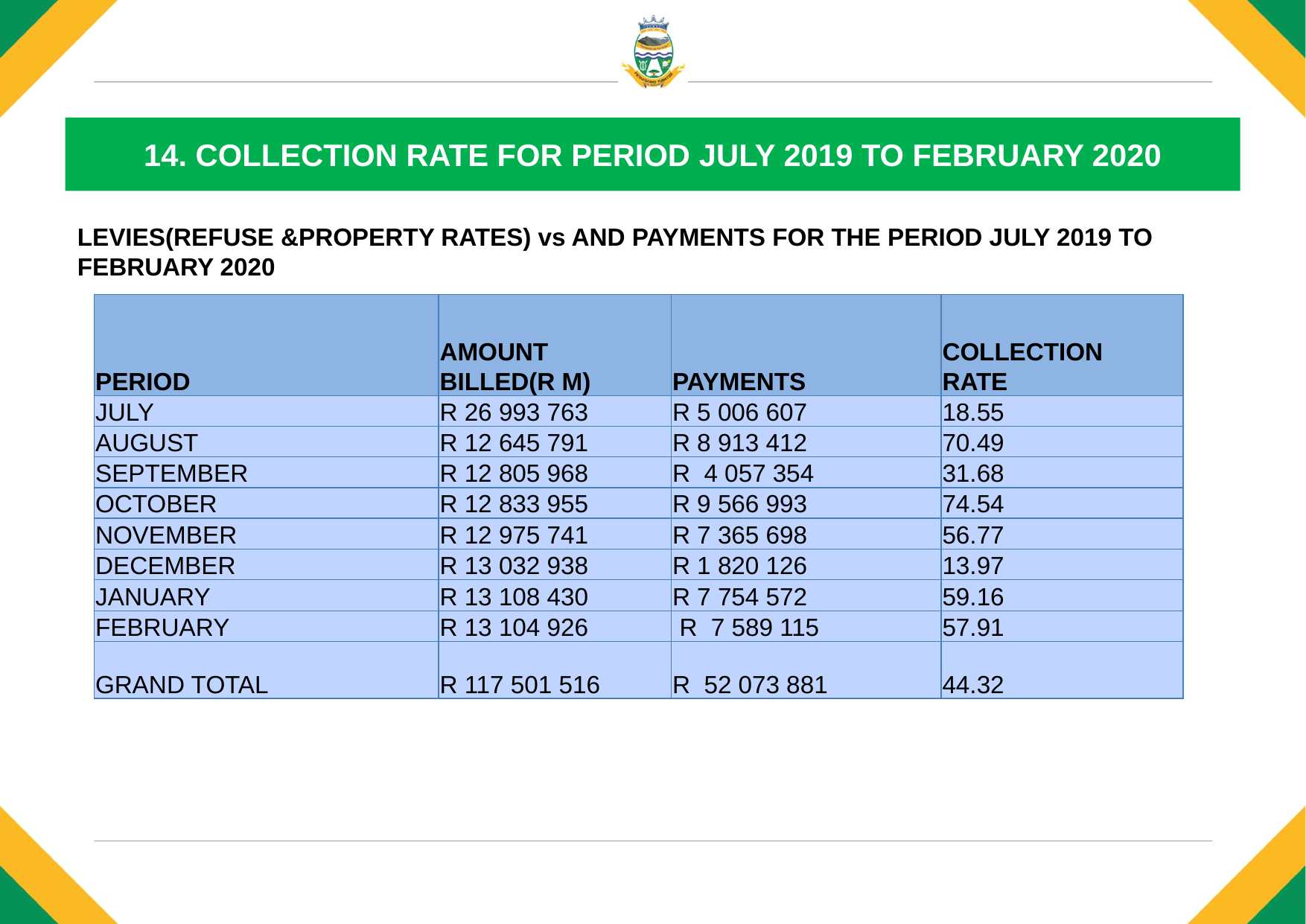

# 14. COLLECTION RATE FOR PERIOD JULY 2019 TO FEBRUARY 2020
LEVIES(REFUSE &PROPERTY RATES) vs AND PAYMENTS FOR THE PERIOD JULY 2019 TO FEBRUARY 2020

| PERIOD | AMOUNT BILLED(R M) | PAYMENTS | COLLECTION RATE |
| --- | --- | --- | --- |
| JULY | R 26 993 763 | R 5 006 607 | 18.55 |
| AUGUST | R 12 645 791 | R 8 913 412 | 70.49 |
| SEPTEMBER | R 12 805 968 | R 4 057 354 | 31.68 |
| OCTOBER | R 12 833 955 | R 9 566 993 | 74.54 |
| NOVEMBER | R 12 975 741 | R 7 365 698 | 56.77 |
| DECEMBER | R 13 032 938 | R 1 820 126 | 13.97 |
| JANUARY | R 13 108 430 | R 7 754 572 | 59.16 |
| FEBRUARY | R 13 104 926 | R 7 589 115 | 57.91 |
| GRAND TOTAL | R 117 501 516 | R 52 073 881 | 44.32 |